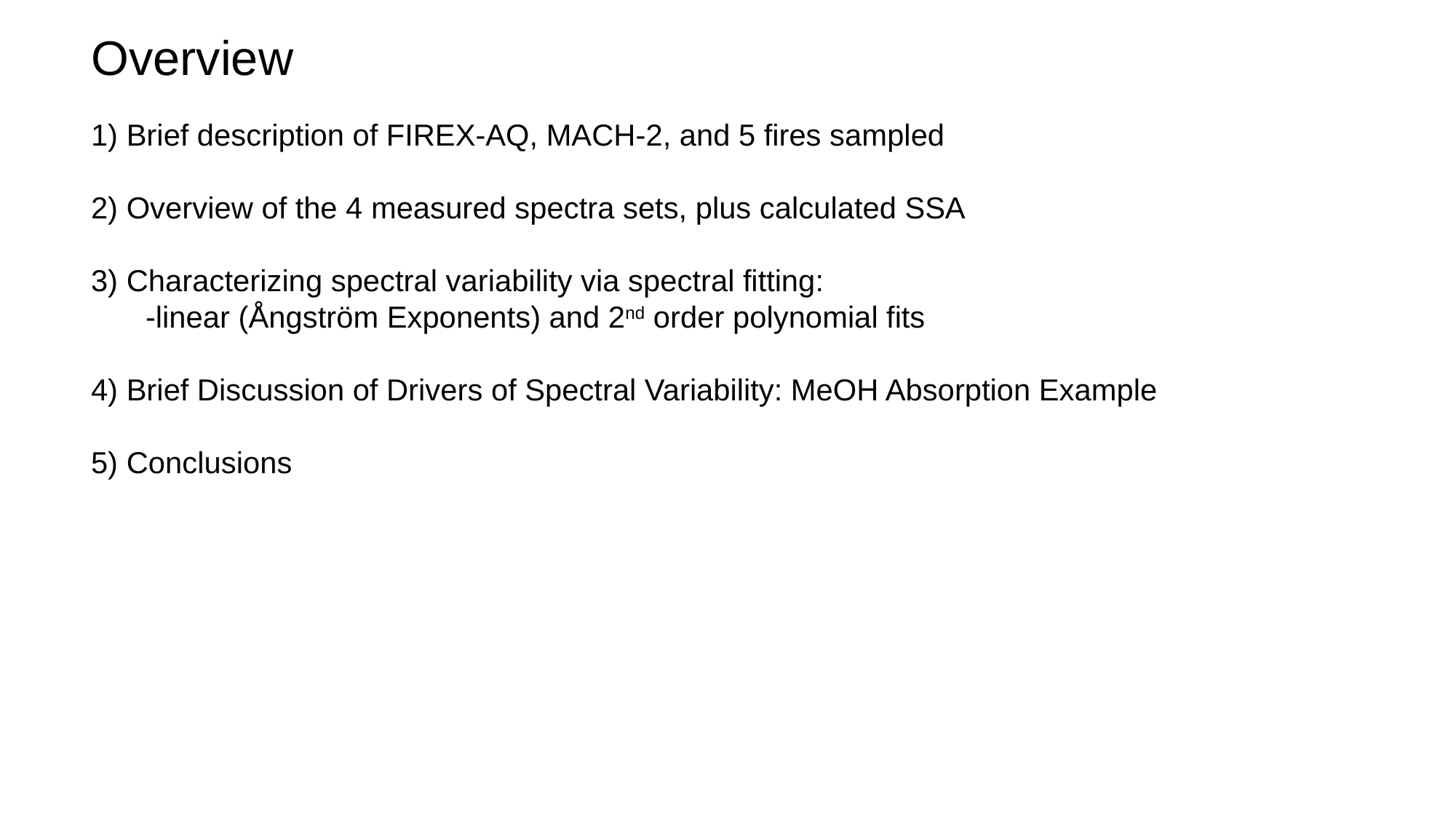

# Overview
1) Brief description of FIREX-AQ, MACH-2, and 5 fires sampled

2) Overview of the 4 measured spectra sets, plus calculated SSA

3) Characterizing spectral variability via spectral fitting:
-linear (Ångström Exponents) and 2nd order polynomial fits

4) Brief Discussion of Drivers of Spectral Variability: MeOH Absorption Example

5) Conclusions